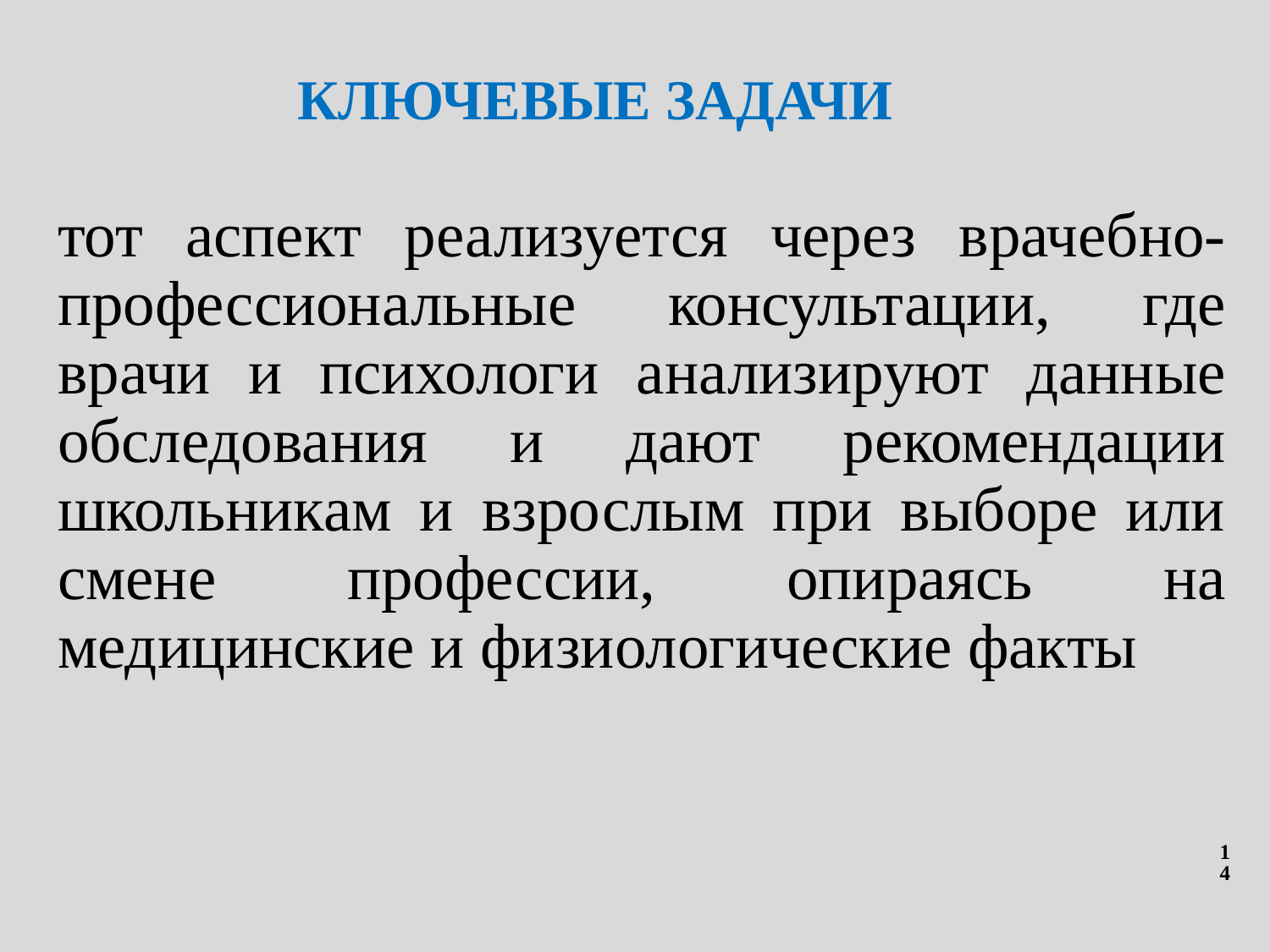

# КЛЮЧЕВЫЕ ЗАДАЧИ
тот аспект реализуется через врачебно-профессиональные консультации, где врачи и психологи анализируют данные обследования и дают рекомендации школьникам и взрослым при выборе или смене профессии, опираясь на медицинские и физиологические факты
14